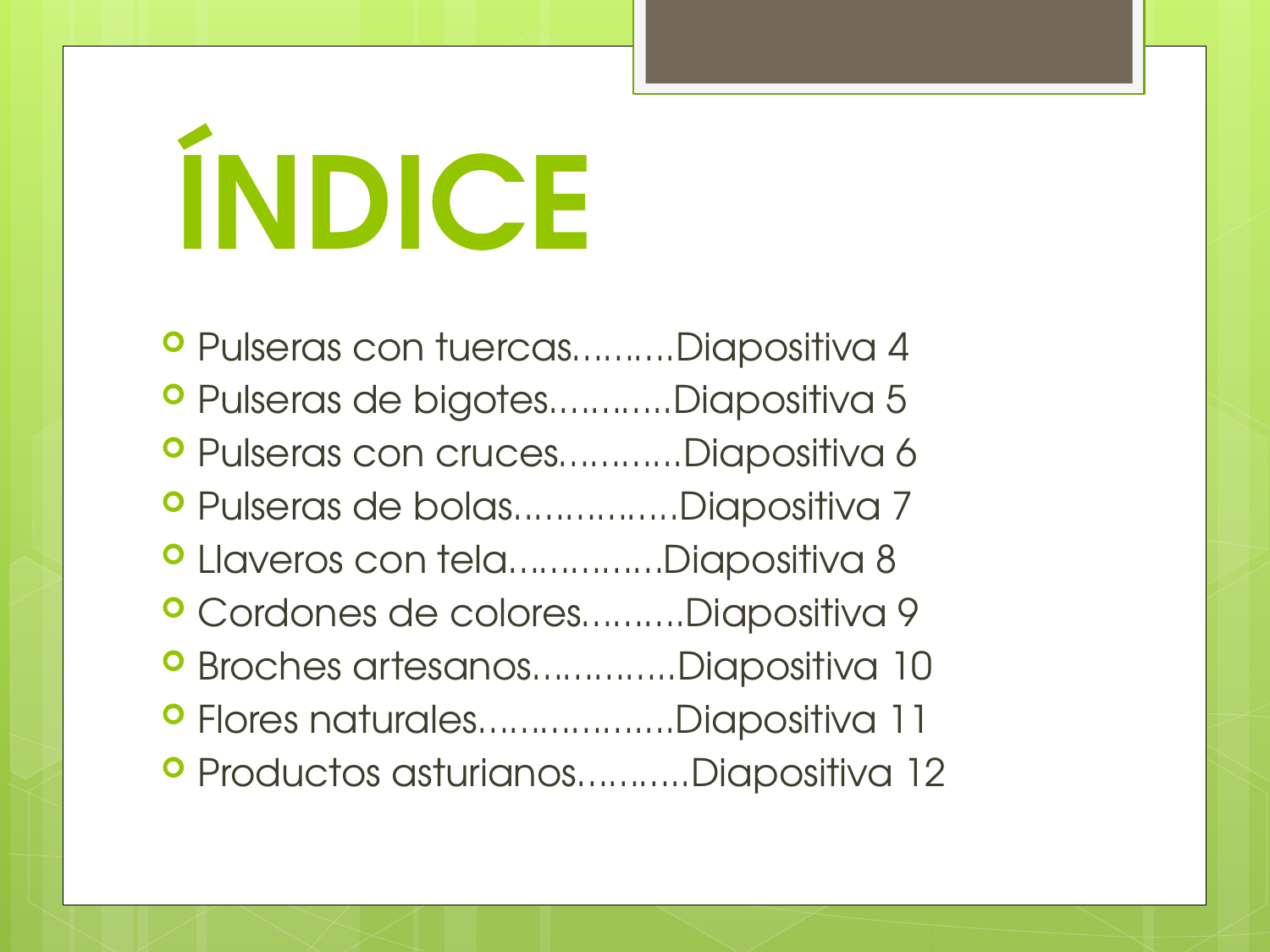

Índice
Pulseras con tuercas……….Diapositiva 4
Pulseras de bigotes.………..Diapositiva 5
Pulseras con cruces………...Diapositiva 6
Pulseras de bolas..…………..Diapositiva 7
Llaveros con tela……………Diapositiva 8
Cordones de colores……….Diapositiva 9
Broches artesanos…………..Diapositiva 10
Flores naturales……………....Diapositiva 11
Productos asturianos………..Diapositiva 12